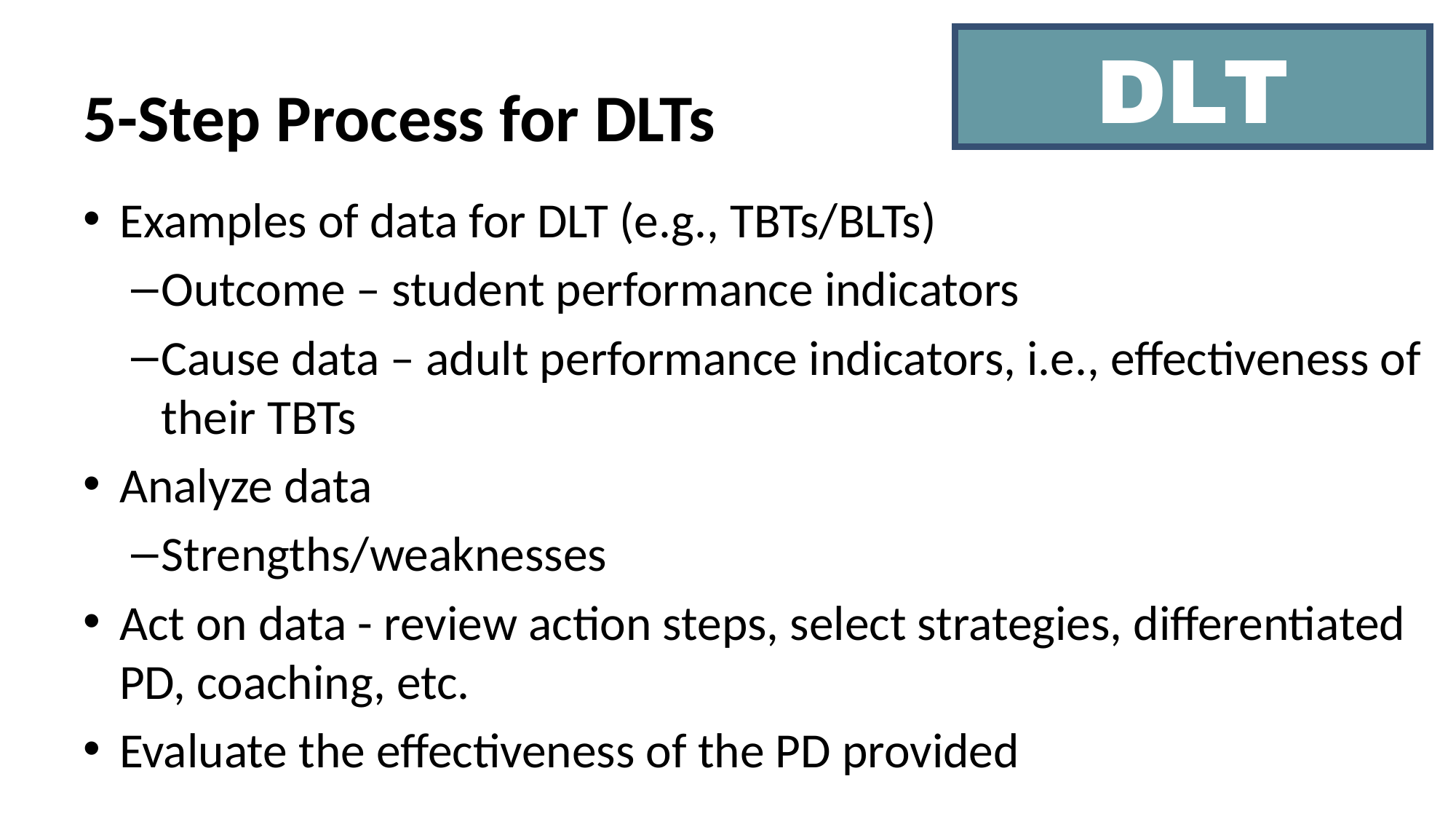

DLT
# 5-Step Process for DLTs
Examples of data for DLT (e.g., TBTs/BLTs)
Outcome – student performance indicators
Cause data – adult performance indicators, i.e., effectiveness of their TBTs
Analyze data
Strengths/weaknesses
Act on data - review action steps, select strategies, differentiated PD, coaching, etc.
Evaluate the effectiveness of the PD provided